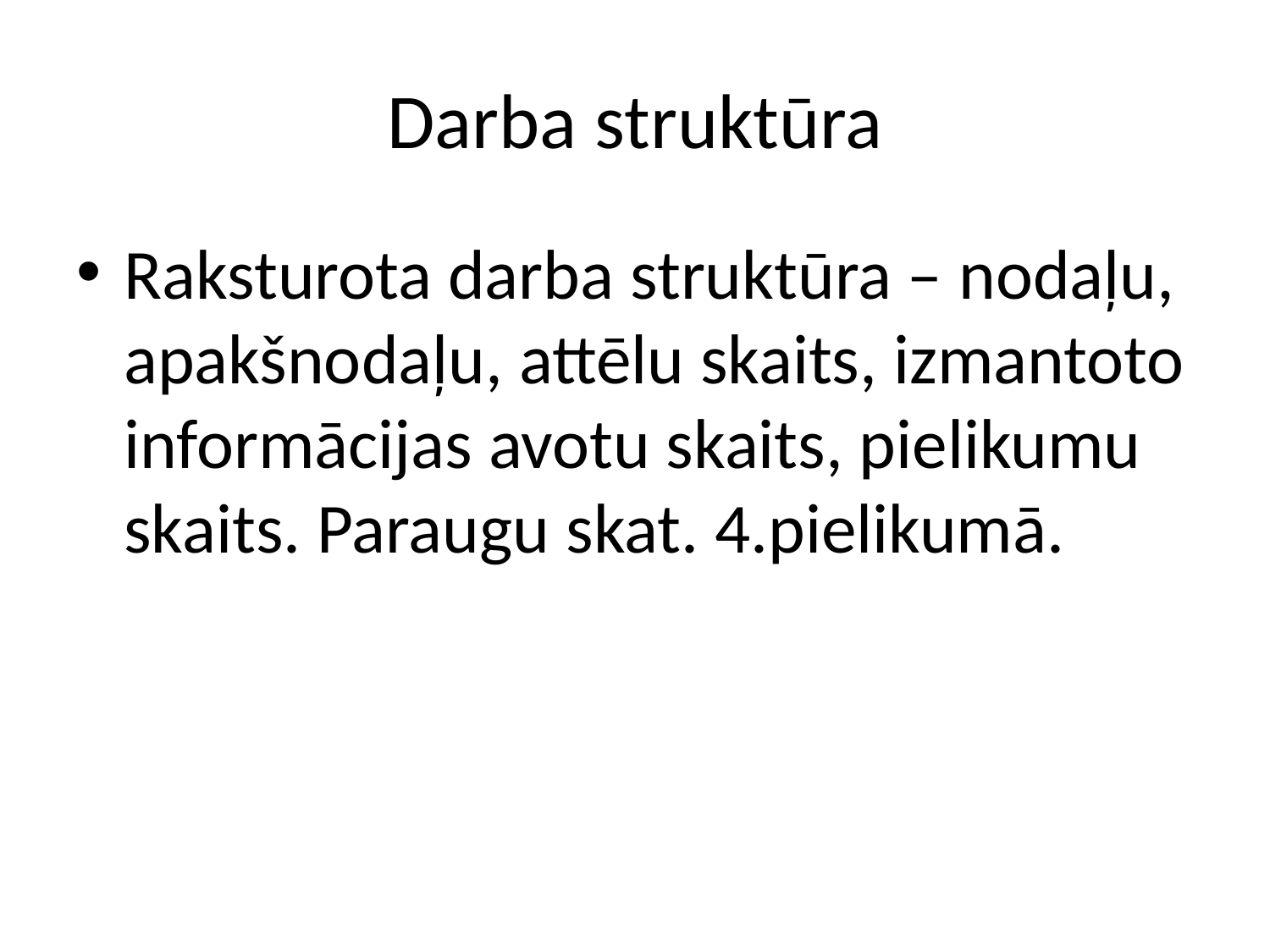

# Darba struktūra
Raksturota darba struktūra – nodaļu, apakšnodaļu, attēlu skaits, izmantoto informācijas avotu skaits, pielikumu skaits. Paraugu skat. 4.pielikumā.